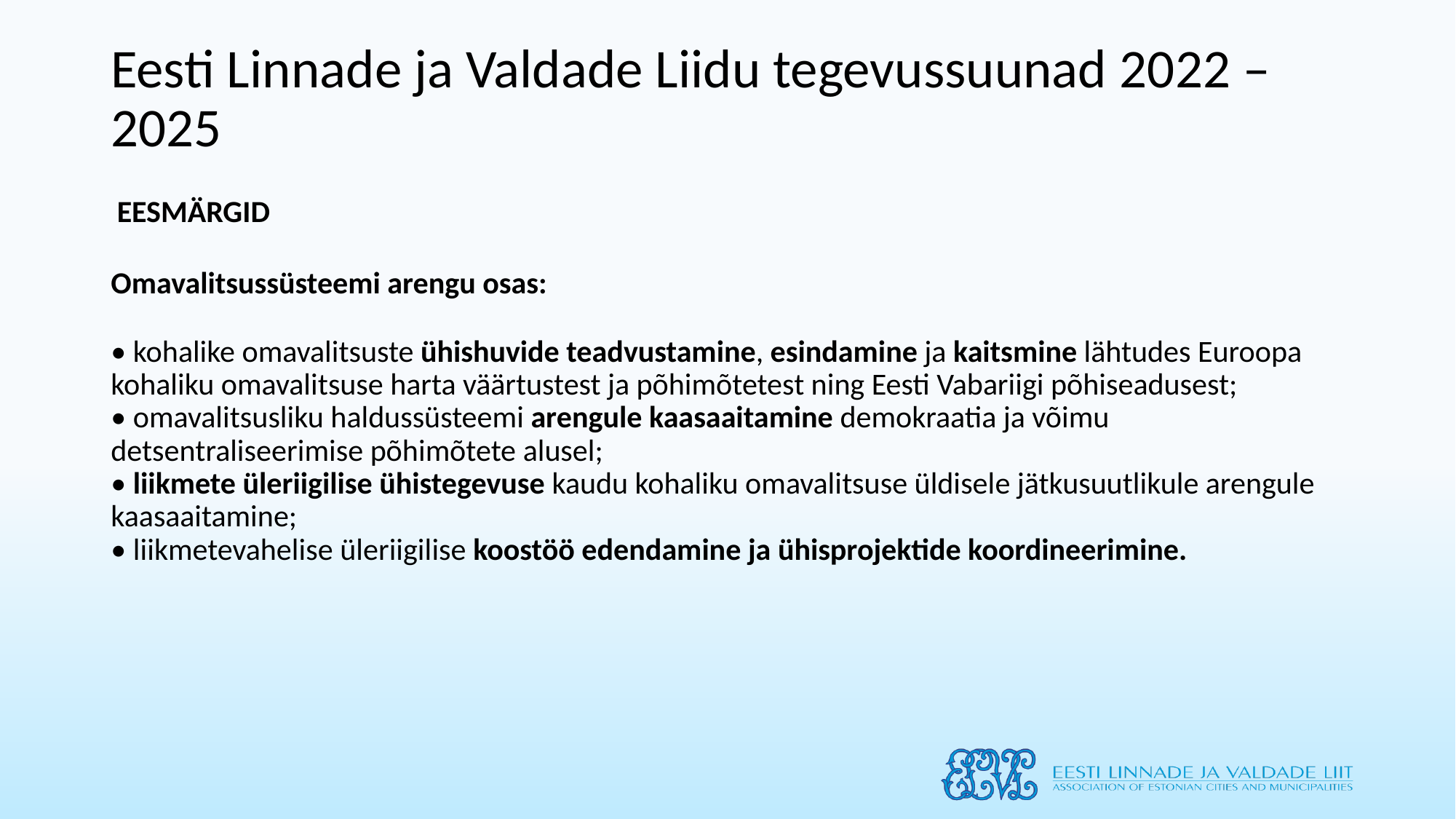

# Eesti Linnade ja Valdade Liidu tegevussuunad 2022 – 2025

 EESMÄRGID

Omavalitsussüsteemi arengu osas:
• kohalike omavalitsuste ühishuvide teadvustamine, esindamine ja kaitsmine lähtudes Euroopa kohaliku omavalitsuse harta väärtustest ja põhimõtetest ning Eesti Vabariigi põhiseadusest;
• omavalitsusliku haldussüsteemi arengule kaasaaitamine demokraatia ja võimu detsentraliseerimise põhimõtete alusel;
• liikmete üleriigilise ühistegevuse kaudu kohaliku omavalitsuse üldisele jätkusuutlikule arengule kaasaaitamine;
• liikmetevahelise üleriigilise koostöö edendamine ja ühisprojektide koordineerimine.